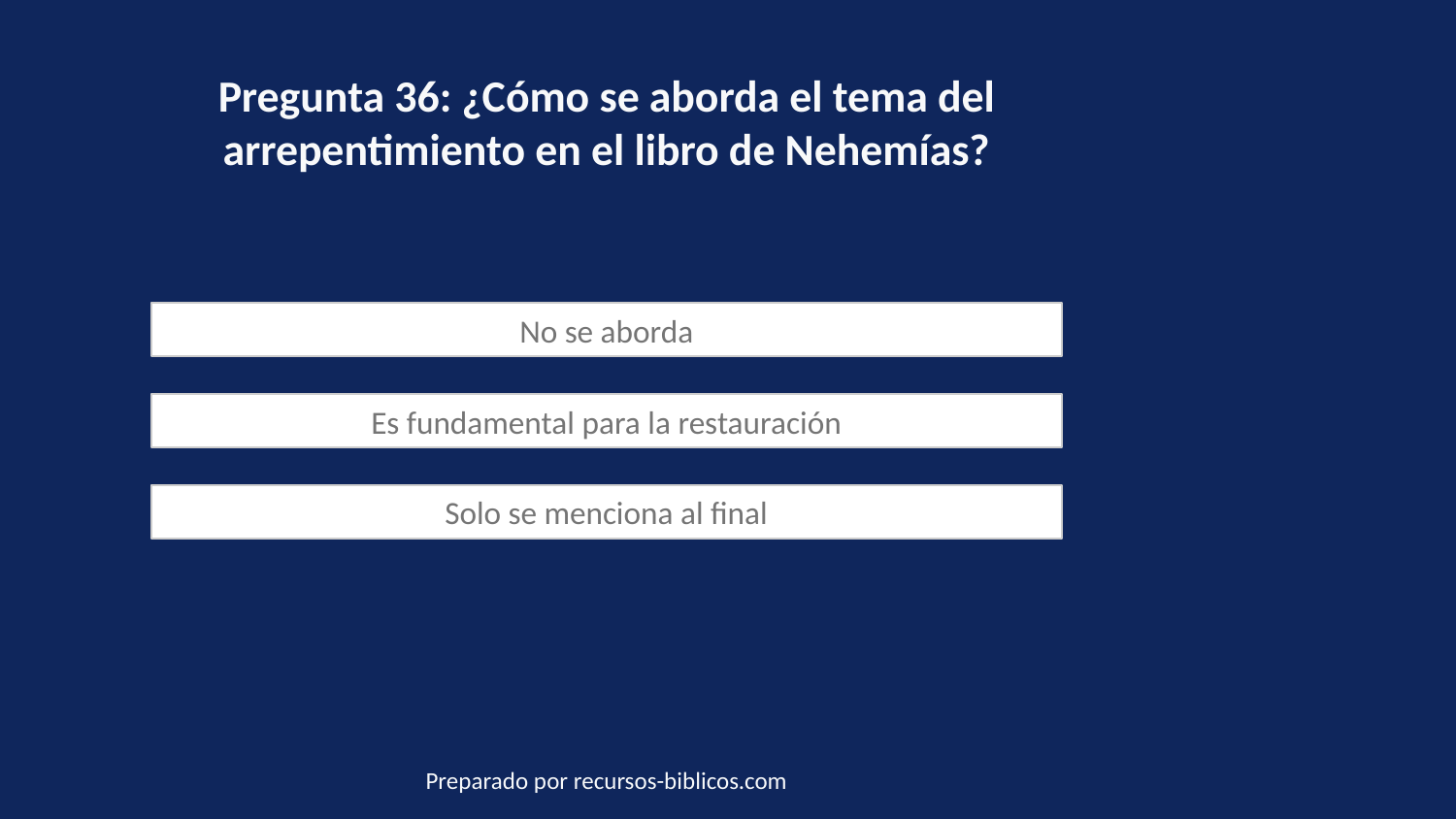

Pregunta 36: ¿Cómo se aborda el tema del arrepentimiento en el libro de Nehemías?
No se aborda
Es fundamental para la restauración
Solo se menciona al final
Preparado por recursos-biblicos.com